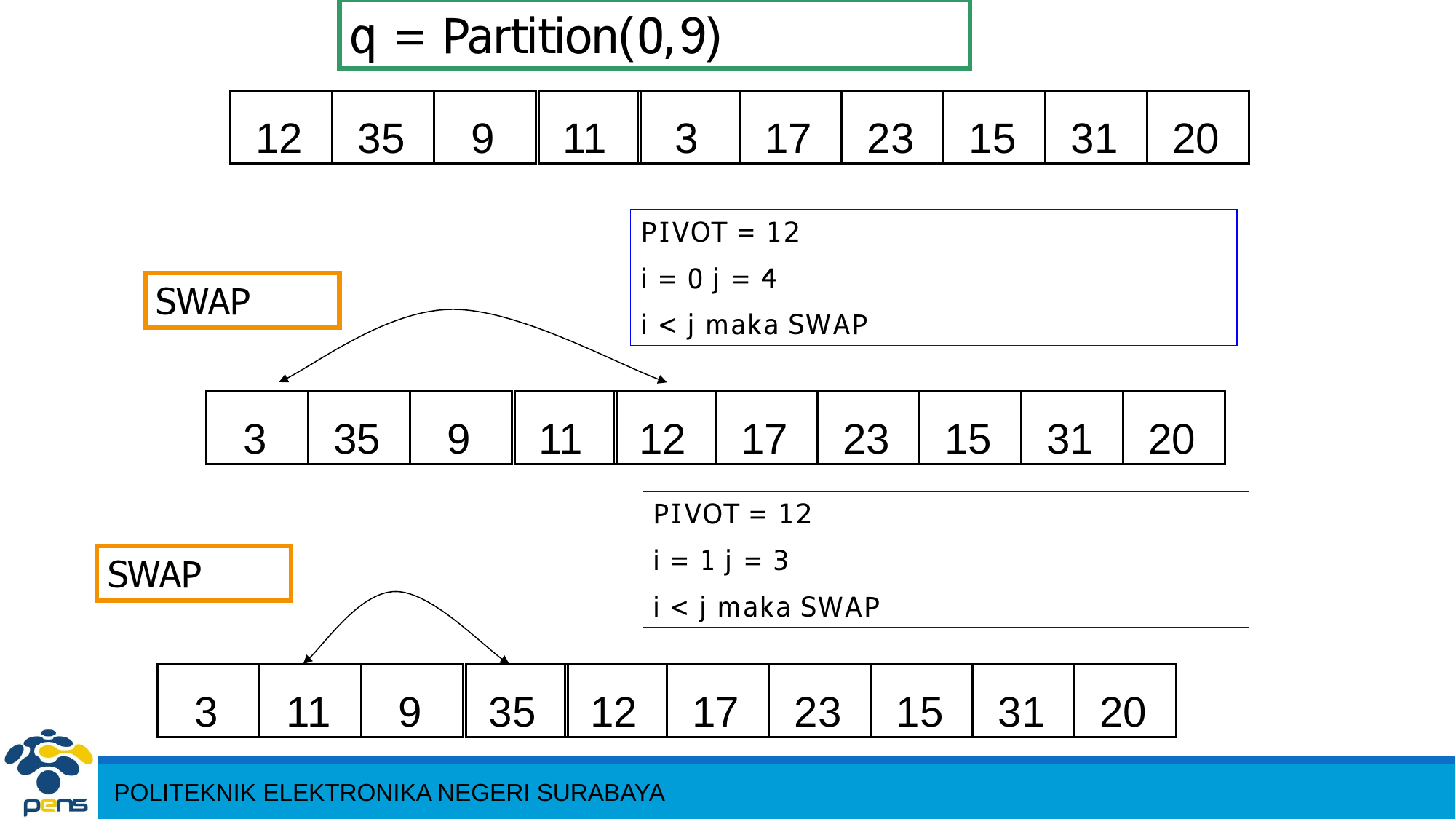

q = Partition(0,9)

12
35
9
11
3
17
23
15
31
20
PIVOT = 12
i = 0 j = 4
i < j maka SWAP
SWAP

3
35
9
11
12
17
23
15
31
20
PIVOT = 12
i = 1 j = 3
i < j maka SWAP
SWAP

3
11
9
35
12
17
23
15
31
20